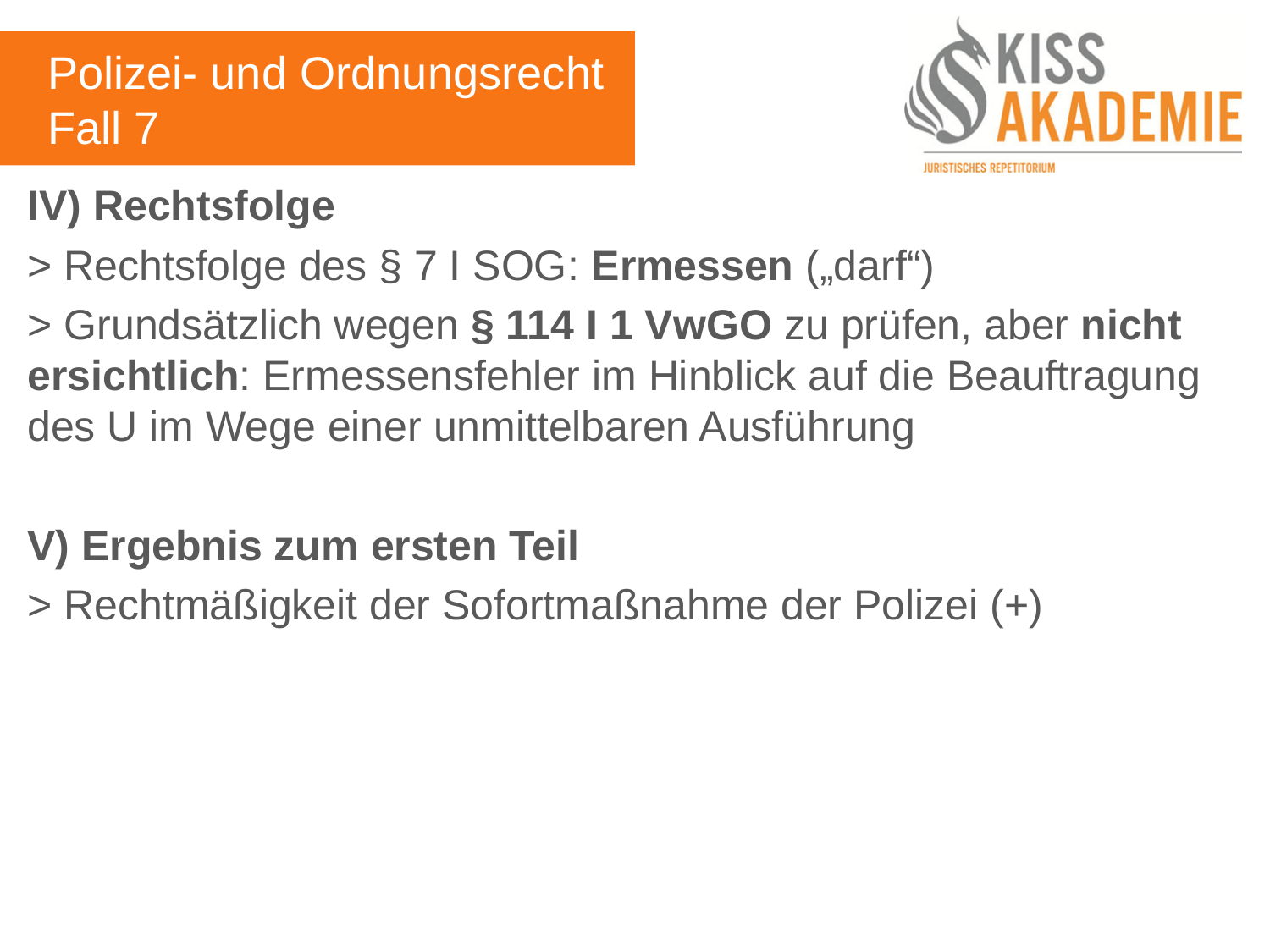

Polizei- und Ordnungsrecht
Fall 7
IV) Rechtsfolge
> Rechtsfolge des § 7 I SOG: Ermessen („darf“)
> Grundsätzlich wegen § 114 I 1 VwGO zu prüfen, aber nicht ersichtlich: Ermessensfehler im Hinblick auf die Beauftragung des U im Wege einer unmittelbaren Ausführung

V) Ergebnis zum ersten Teil
> Rechtmäßigkeit der Sofortmaßnahme der Polizei (+)